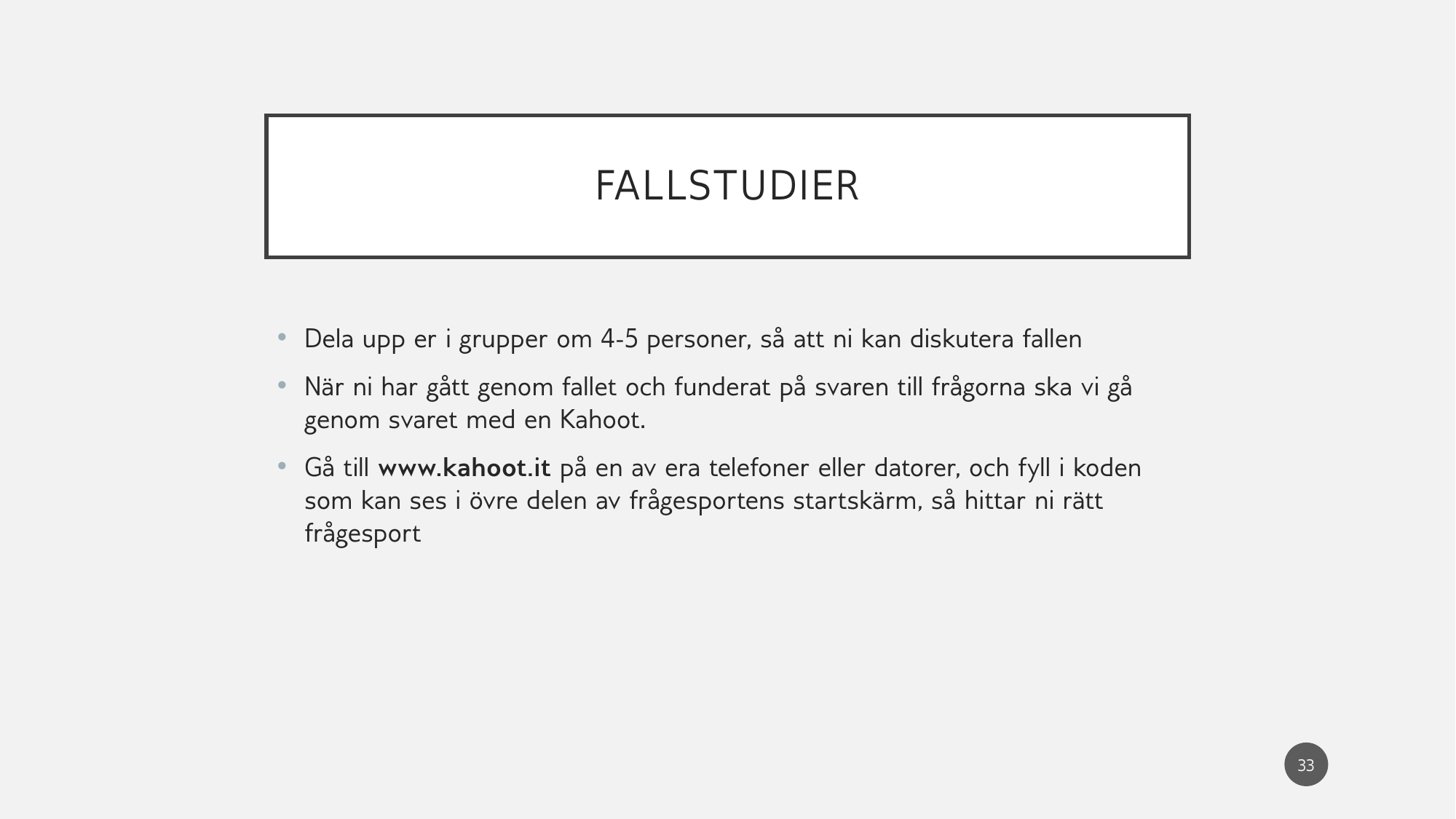

# Fallstudier
Dela upp er i grupper om 4-5 personer, så att ni kan diskutera fallen
När ni har gått genom fallet och funderat på svaren till frågorna ska vi gå genom svaret med en Kahoot.
Gå till www.kahoot.it på en av era telefoner eller datorer, och fyll i koden som kan ses i övre delen av frågesportens startskärm, så hittar ni rätt frågesport
33